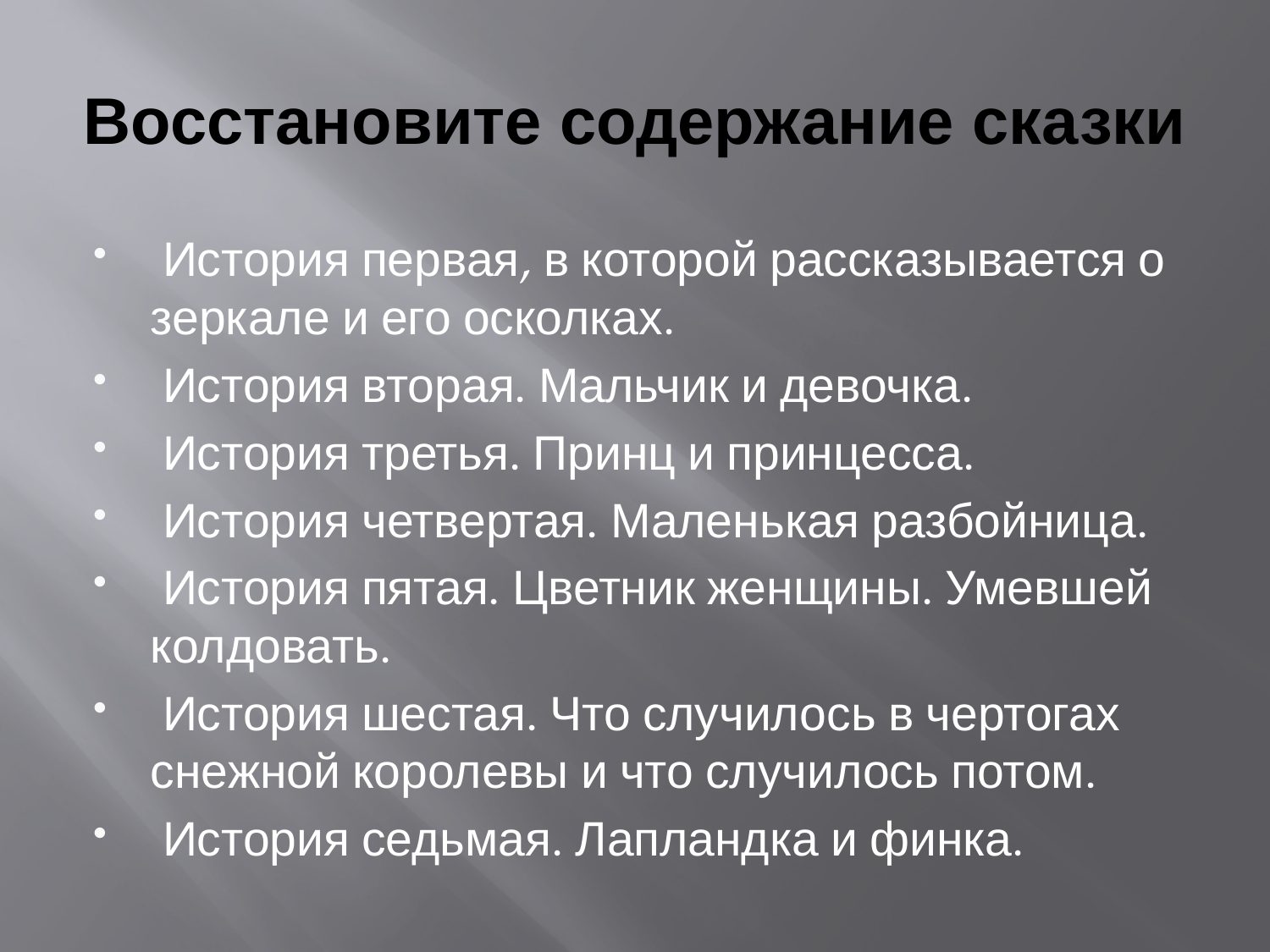

# Восстановите содержание сказки
 История первая, в которой рассказывается о зеркале и его осколках.
 История вторая. Мальчик и девочка.
 История третья. Принц и принцесса.
 История четвертая. Маленькая разбойница.
 История пятая. Цветник женщины. Умевшей колдовать.
 История шестая. Что случилось в чертогах снежной королевы и что случилось потом.
 История седьмая. Лапландка и финка.